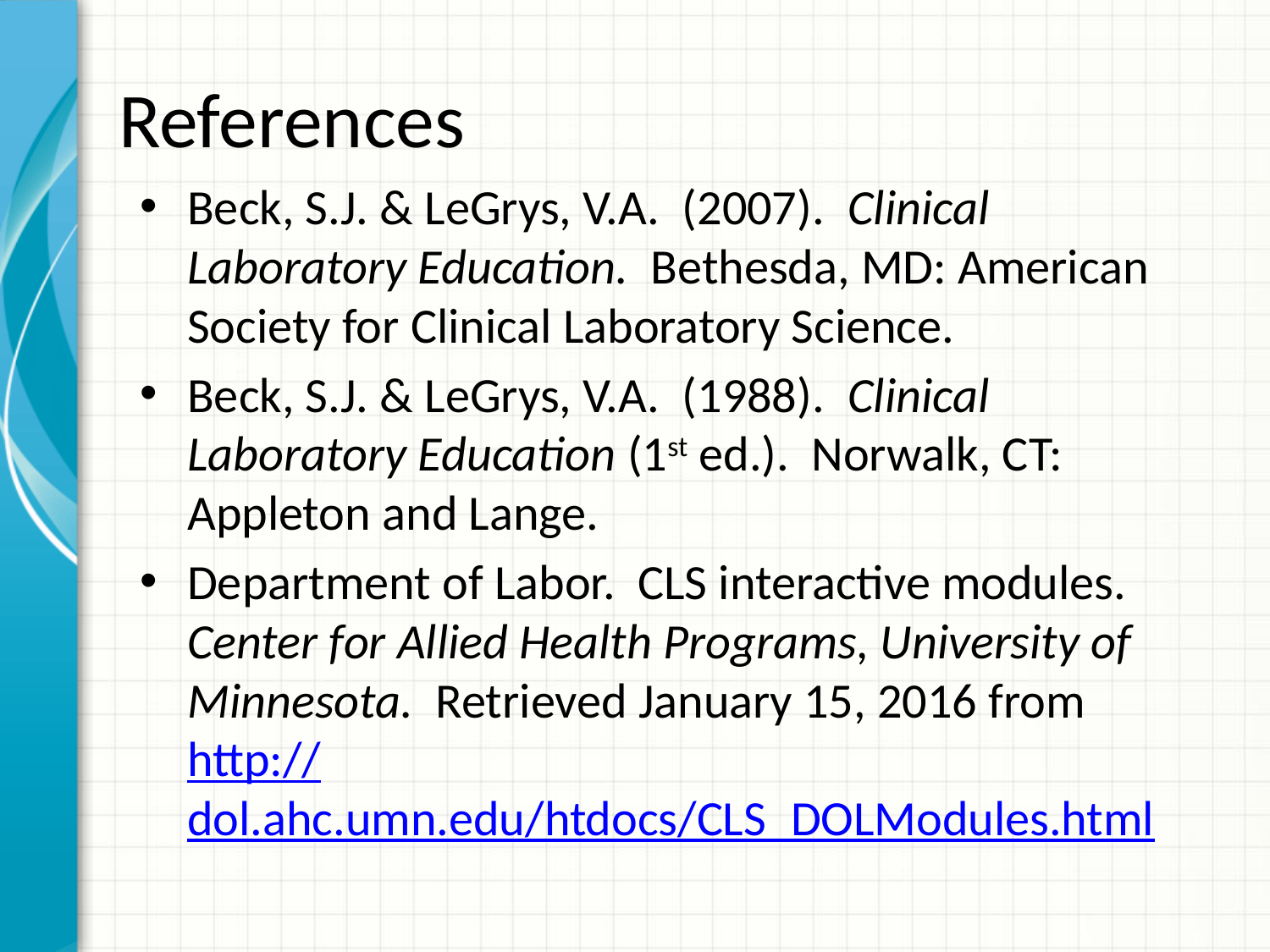

# References
Beck, S.J. & LeGrys, V.A.  (2007).  Clinical Laboratory Education.  Bethesda, MD: American Society for Clinical Laboratory Science.
Beck, S.J. & LeGrys, V.A.  (1988).  Clinical Laboratory Education (1st ed.).  Norwalk, CT:  Appleton and Lange.
Department of Labor.  CLS interactive modules.  Center for Allied Health Programs, University of Minnesota.  Retrieved January 15, 2016 from http://dol.ahc.umn.edu/htdocs/CLS_DOLModules.html